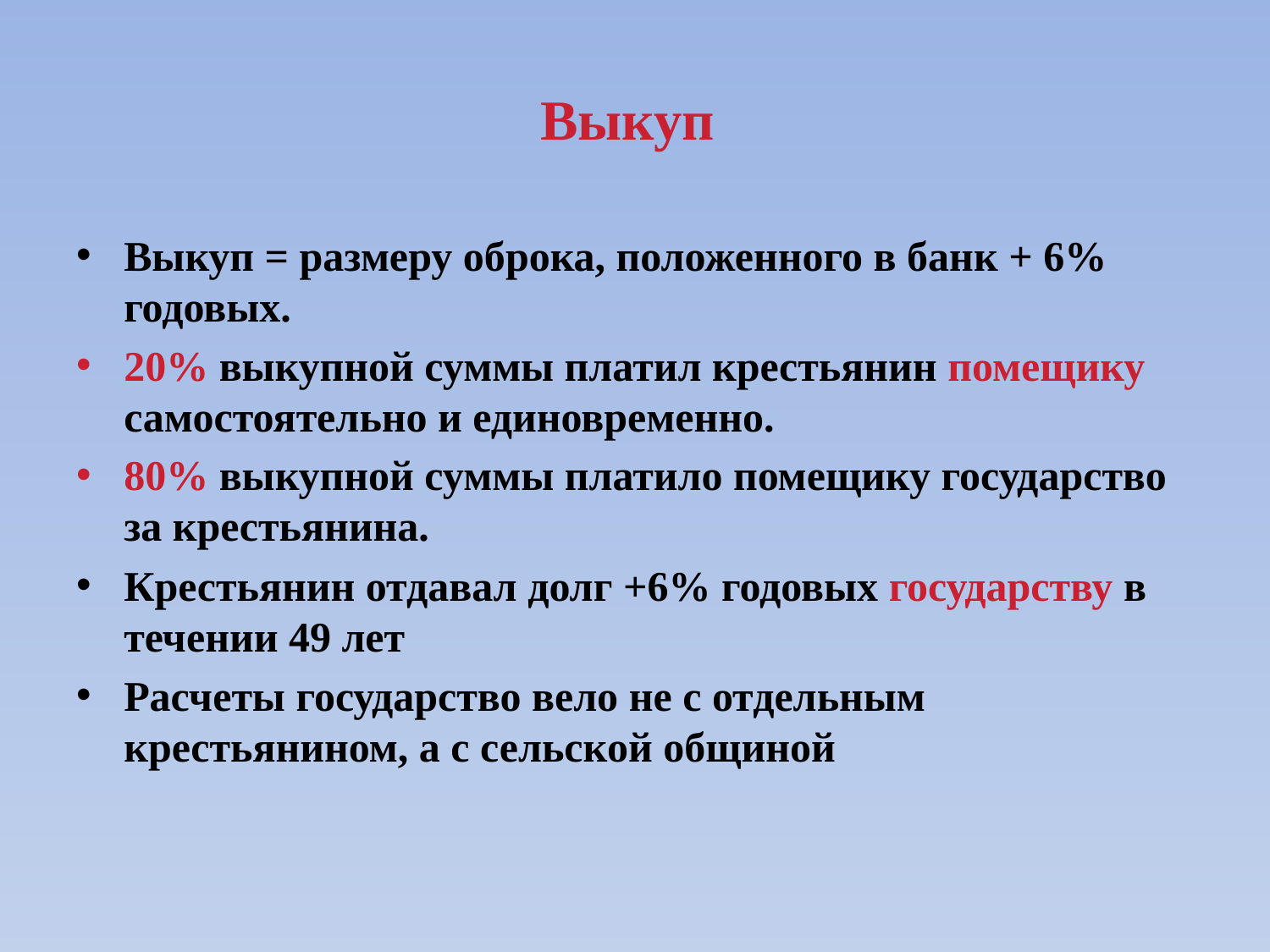

# Выкуп
Выкуп = размеру оброка, положенного в банк + 6% годовых.
20% выкупной суммы платил крестьянин помещику самостоятельно и единовременно.
80% выкупной суммы платило помещику государство за крестьянина.
Крестьянин отдавал долг +6% годовых государству в течении 49 лет
Расчеты государство вело не с отдельным крестьянином, а с сельской общиной